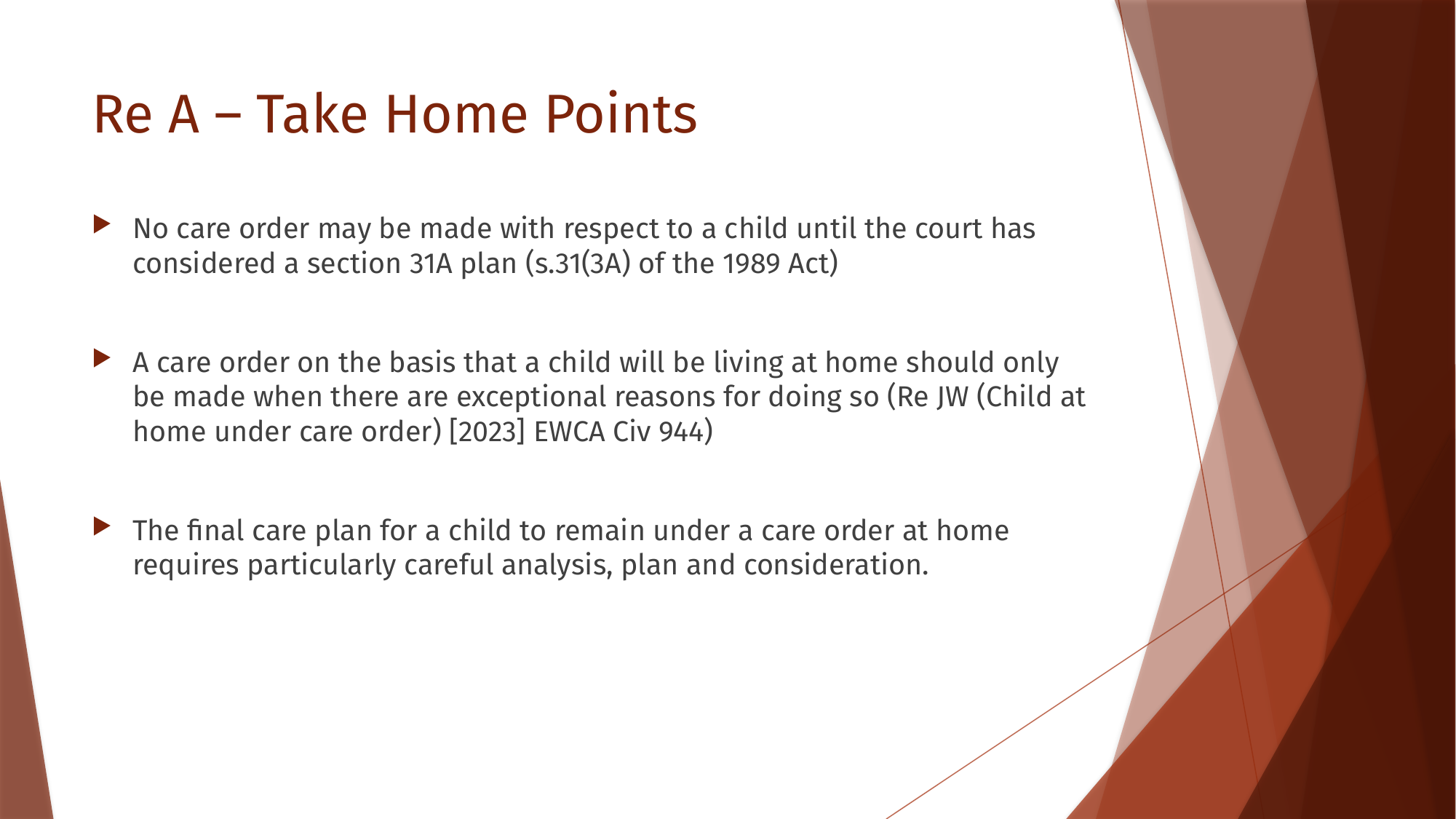

# Re A – Take Home Points
No care order may be made with respect to a child until the court has considered a section 31A plan (s.31(3A) of the 1989 Act)

A care order on the basis that a child will be living at home should only be made when there are exceptional reasons for doing so (Re JW (Child at home under care order) [2023] EWCA Civ 944)

The final care plan for a child to remain under a care order at home requires particularly careful analysis, plan and consideration.